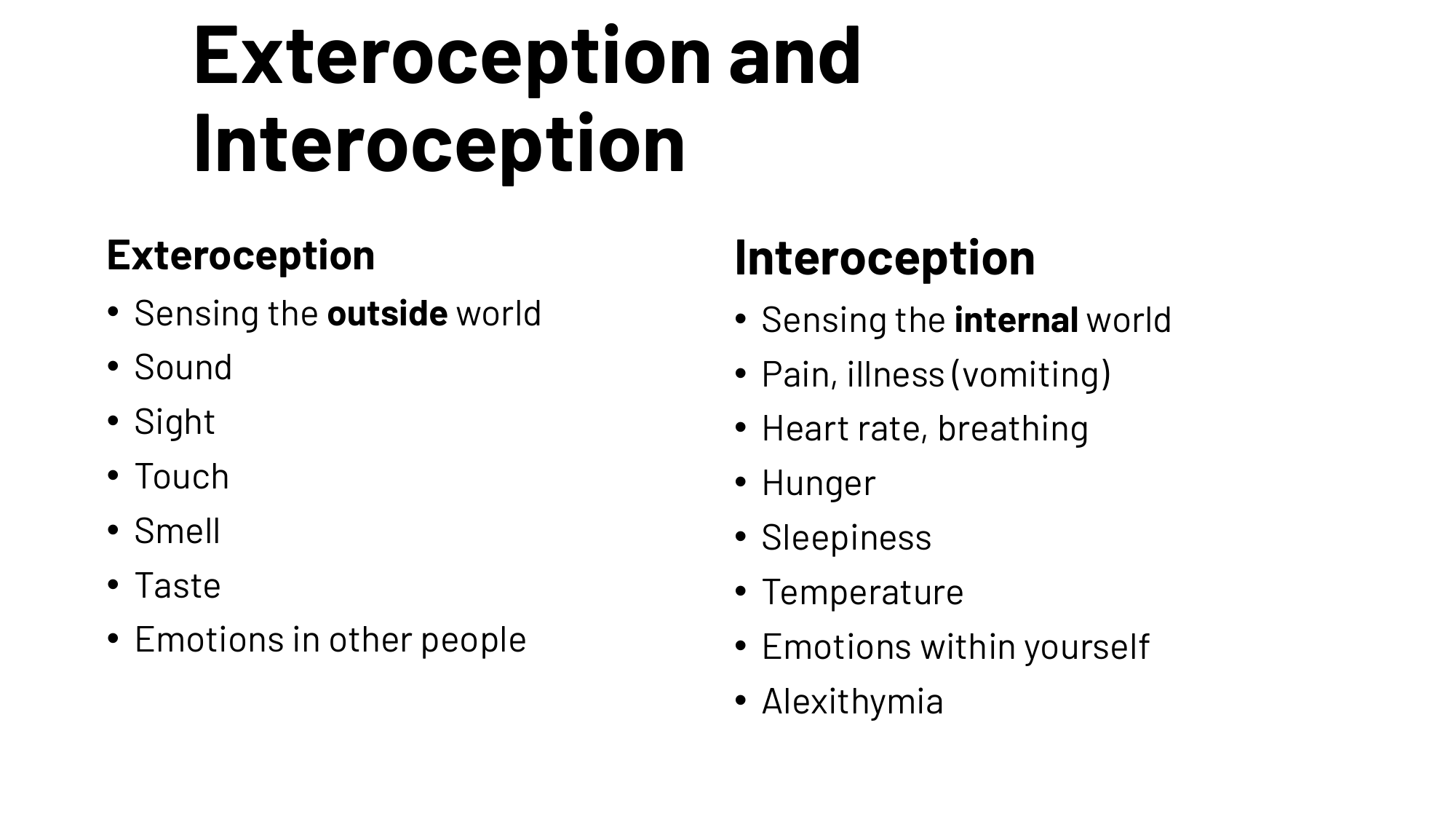

# Exteroception and Interoception
Interoception
Sensing the internal world
Pain, illness (vomiting)
Heart rate, breathing
Hunger
Sleepiness
Temperature
Emotions within yourself
Alexithymia
Exteroception
Sensing the outside world
Sound
Sight
Touch
Smell
Taste
Emotions in other people